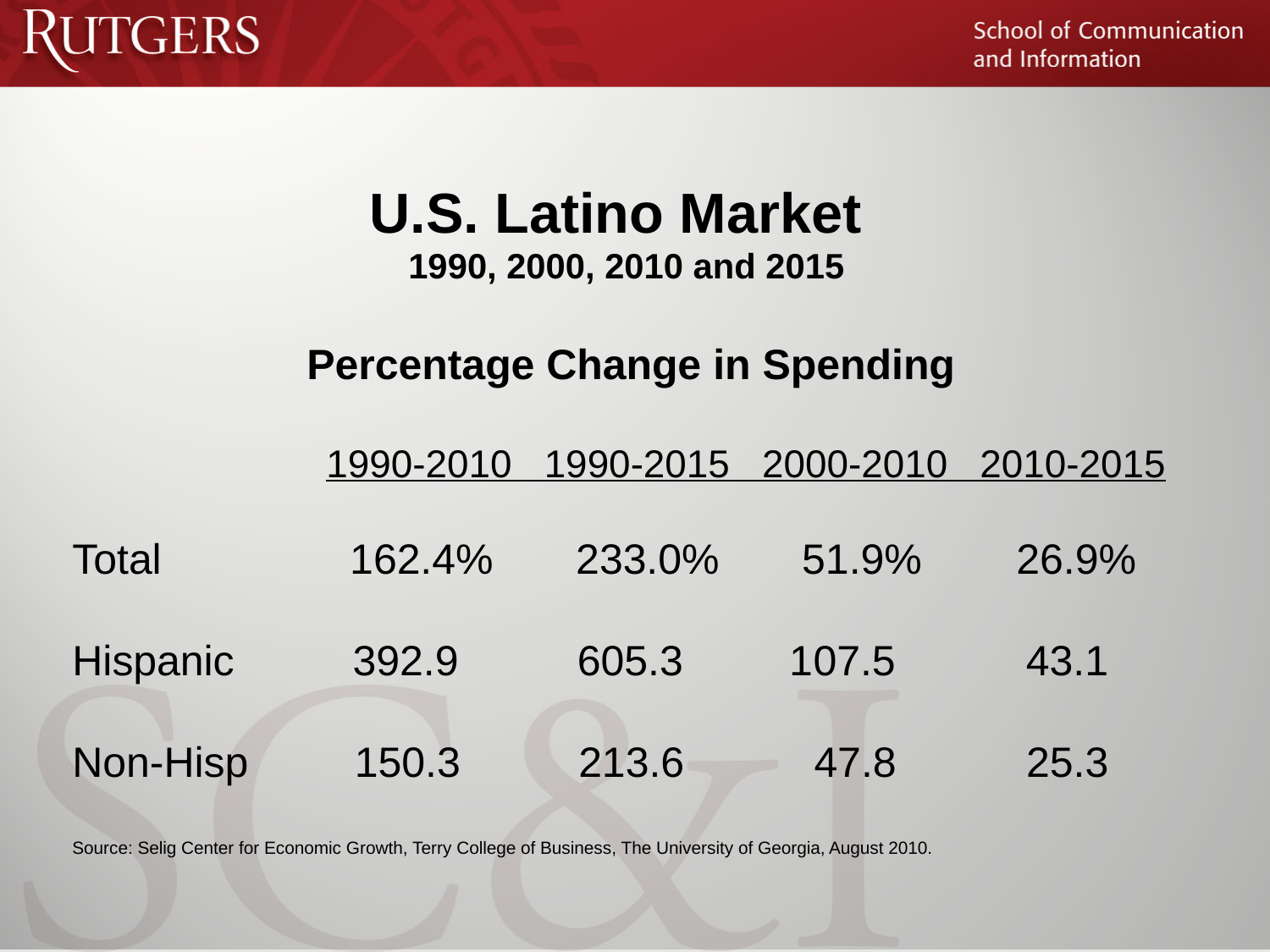

U.S. Latino Market
1990, 2000, 2010 and 2015

Percentage Change in Spending

		1990-2010   1990-2015   2000-2010   2010-2015

Total 		  162.4%       233.0%       51.9%        26.9%

Hispanic          392.9          605.3         107.5           43.1

Non-Hisp         150.3          213.6           47.8           25.3

Source: Selig Center for Economic Growth, Terry College of Business, The University of Georgia, August 2010.